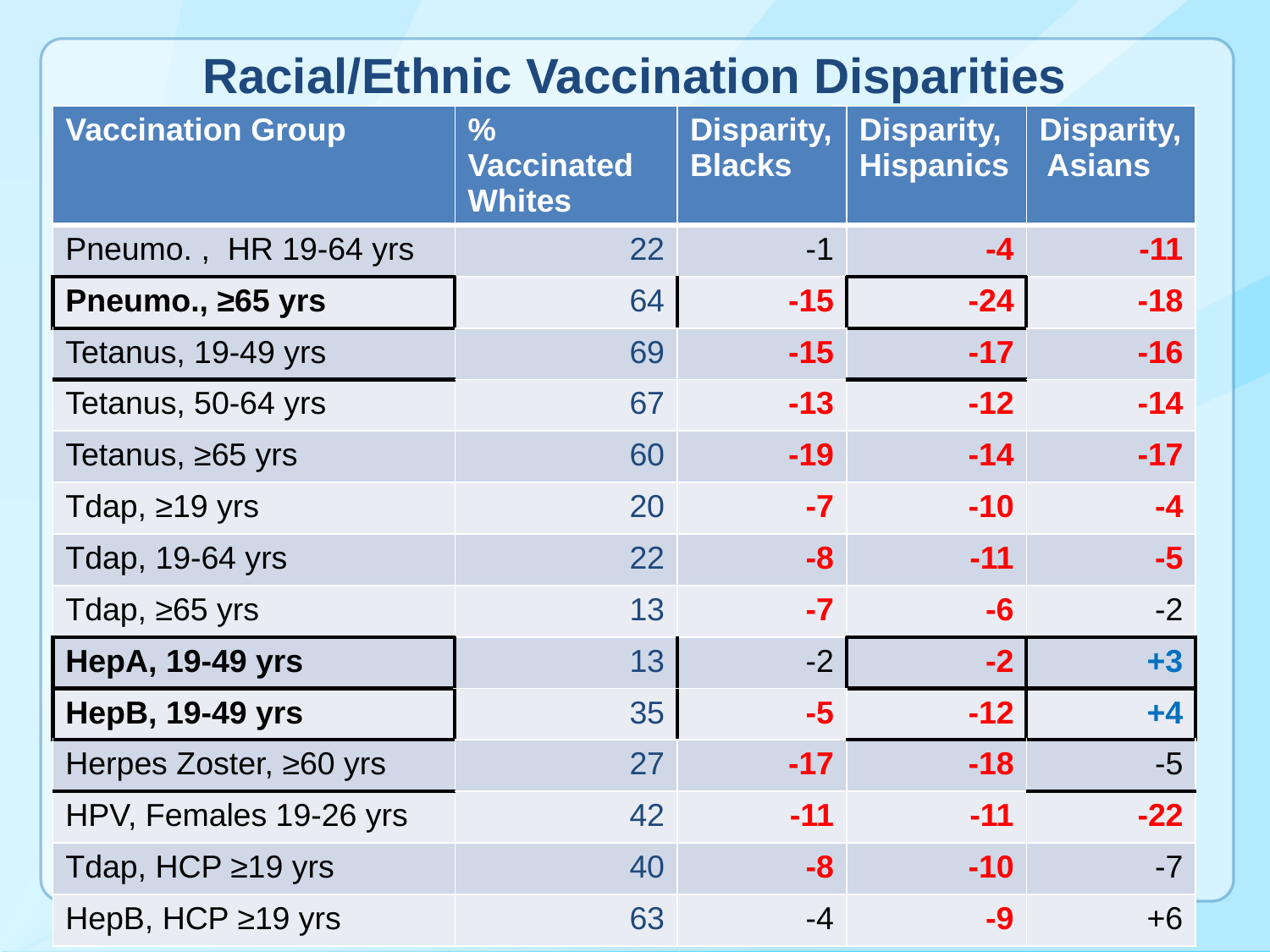

# Racial/Ethnic Vaccination Disparities
| Vaccination Group | % Vaccinated Whites | Disparity, Blacks | Disparity, Hispanics | Disparity, Asians |
| --- | --- | --- | --- | --- |
| Pneumo. , HR 19-64 yrs | 22 | -1 | -4 | -11 |
| Pneumo., ≥65 yrs | 64 | -15 | -24 | -18 |
| Tetanus, 19-49 yrs | 69 | -15 | -17 | -16 |
| Tetanus, 50-64 yrs | 67 | -13 | -12 | -14 |
| Tetanus, ≥65 yrs | 60 | -19 | -14 | -17 |
| Tdap, ≥19 yrs | 20 | -7 | -10 | -4 |
| Tdap, 19-64 yrs | 22 | -8 | -11 | -5 |
| Tdap, ≥65 yrs | 13 | -7 | -6 | -2 |
| HepA, 19-49 yrs | 13 | -2 | -2 | +3 |
| HepB, 19-49 yrs | 35 | -5 | -12 | +4 |
| Herpes Zoster, ≥60 yrs | 27 | -17 | -18 | -5 |
| HPV, Females 19-26 yrs | 42 | -11 | -11 | -22 |
| Tdap, HCP ≥19 yrs | 40 | -8 | -10 | -7 |
| HepB, HCP ≥19 yrs | 63 | -4 | -9 | +6 |